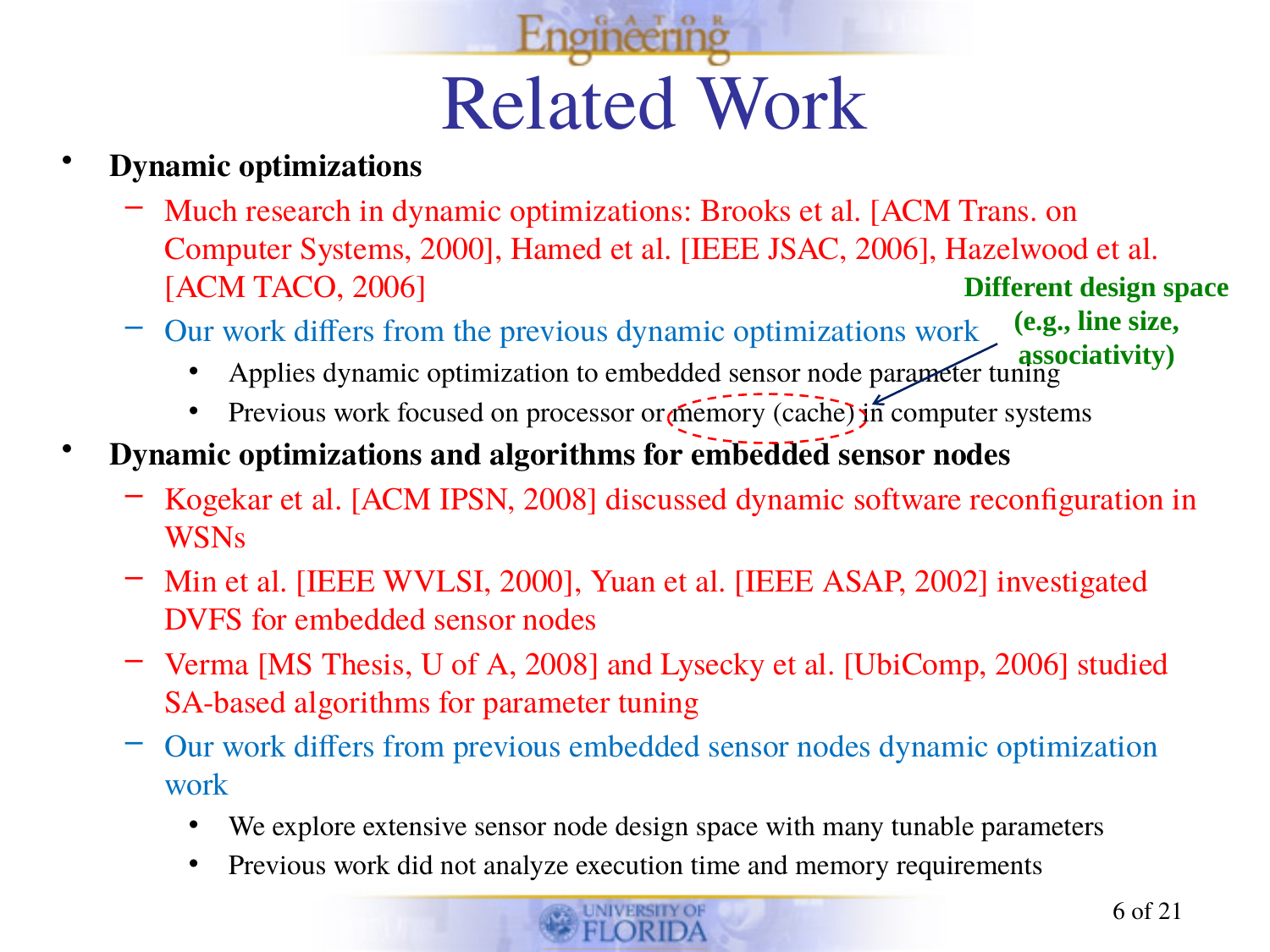

# Related Work
Dynamic optimizations
Much research in dynamic optimizations: Brooks et al. [ACM Trans. on Computer Systems, 2000], Hamed et al. [IEEE JSAC, 2006], Hazelwood et al. [ACM TACO, 2006]
Our work differs from the previous dynamic optimizations work
Applies dynamic optimization to embedded sensor node parameter tuning
Previous work focused on processor or memory (cache) in computer systems
Dynamic optimizations and algorithms for embedded sensor nodes
Kogekar et al. [ACM IPSN, 2008] discussed dynamic software reconfiguration in WSNs
Min et al. [IEEE WVLSI, 2000], Yuan et al. [IEEE ASAP, 2002] investigated DVFS for embedded sensor nodes
Verma [MS Thesis, U of A, 2008] and Lysecky et al. [UbiComp, 2006] studied SA-based algorithms for parameter tuning
Our work differs from previous embedded sensor nodes dynamic optimization work
We explore extensive sensor node design space with many tunable parameters
Previous work did not analyze execution time and memory requirements

Different design space (e.g., line size, associativity)